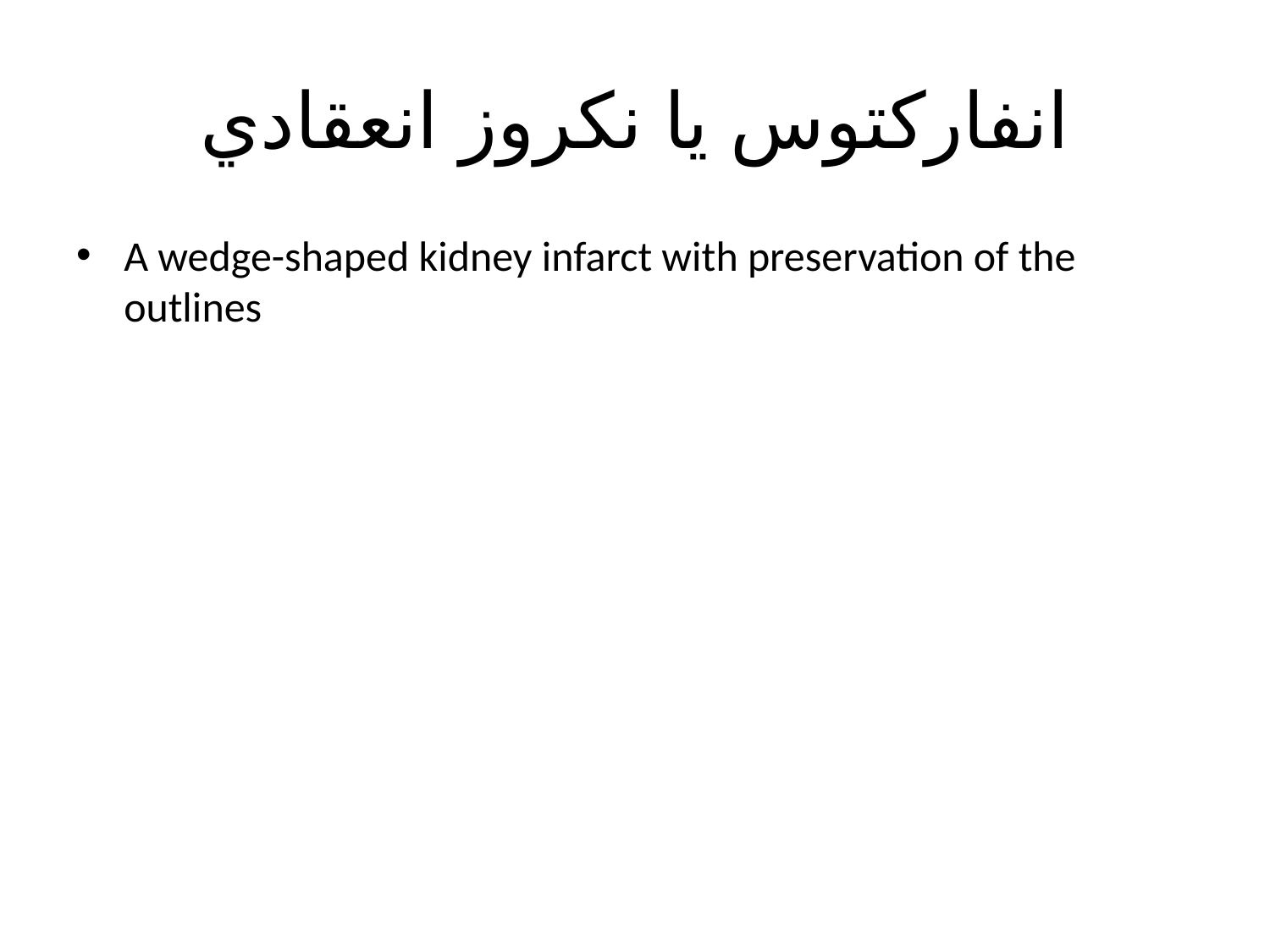

# انفاركتوس يا نكروز انعقادي
A wedge-shaped kidney infarct with preservation of the outlines